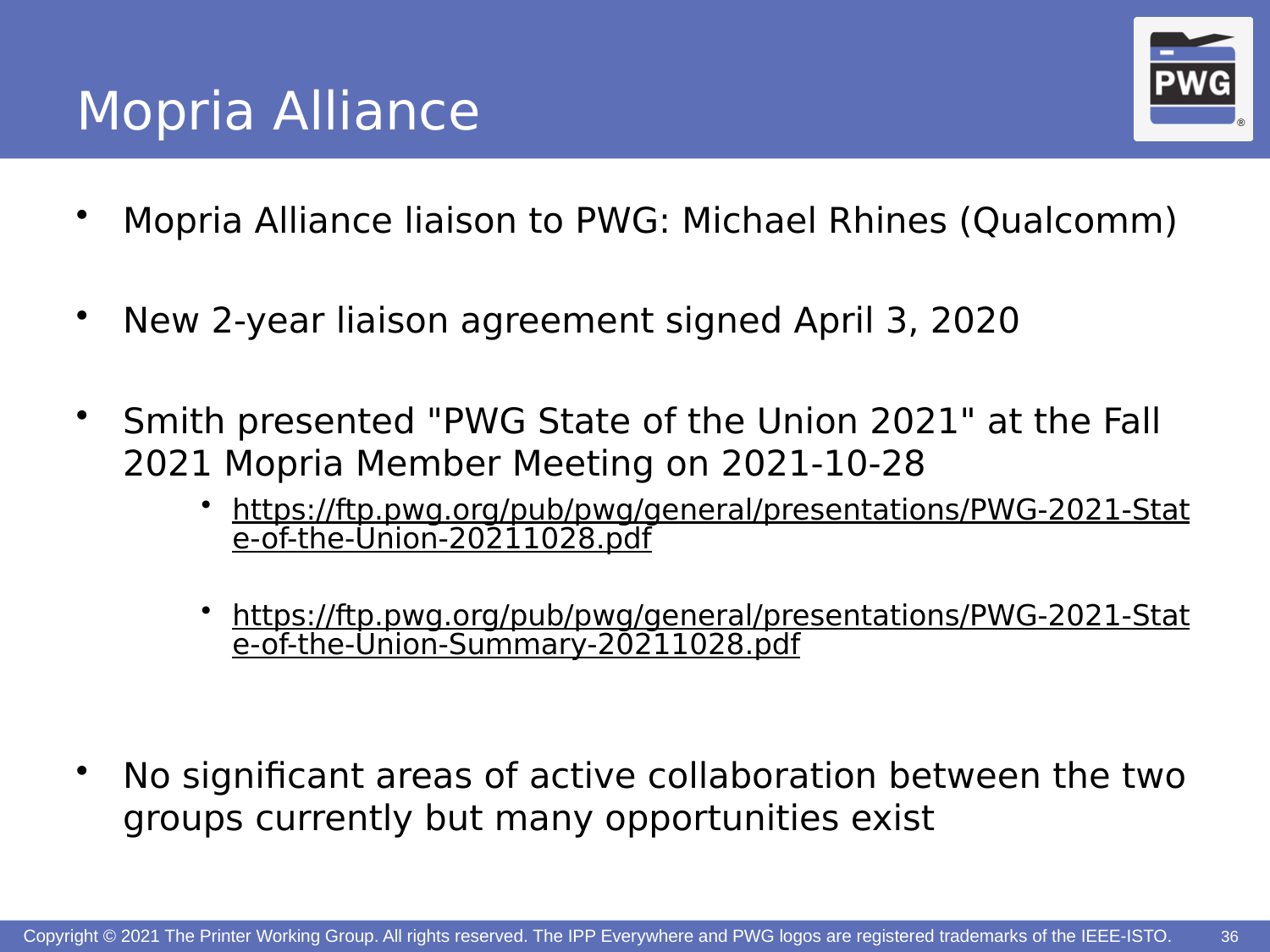

# Mopria Alliance
Mopria Alliance liaison to PWG: Michael Rhines (Qualcomm)

New 2-year liaison agreement signed April 3, 2020

Smith presented "PWG State of the Union 2021" at the Fall 2021 Mopria Member Meeting on 2021-10-28
https://ftp.pwg.org/pub/pwg/general/presentations/PWG-2021-State-of-the-Union-20211028.pdf
https://ftp.pwg.org/pub/pwg/general/presentations/PWG-2021-State-of-the-Union-Summary-20211028.pdf

No significant areas of active collaboration between the two groups currently but many opportunities exist
36